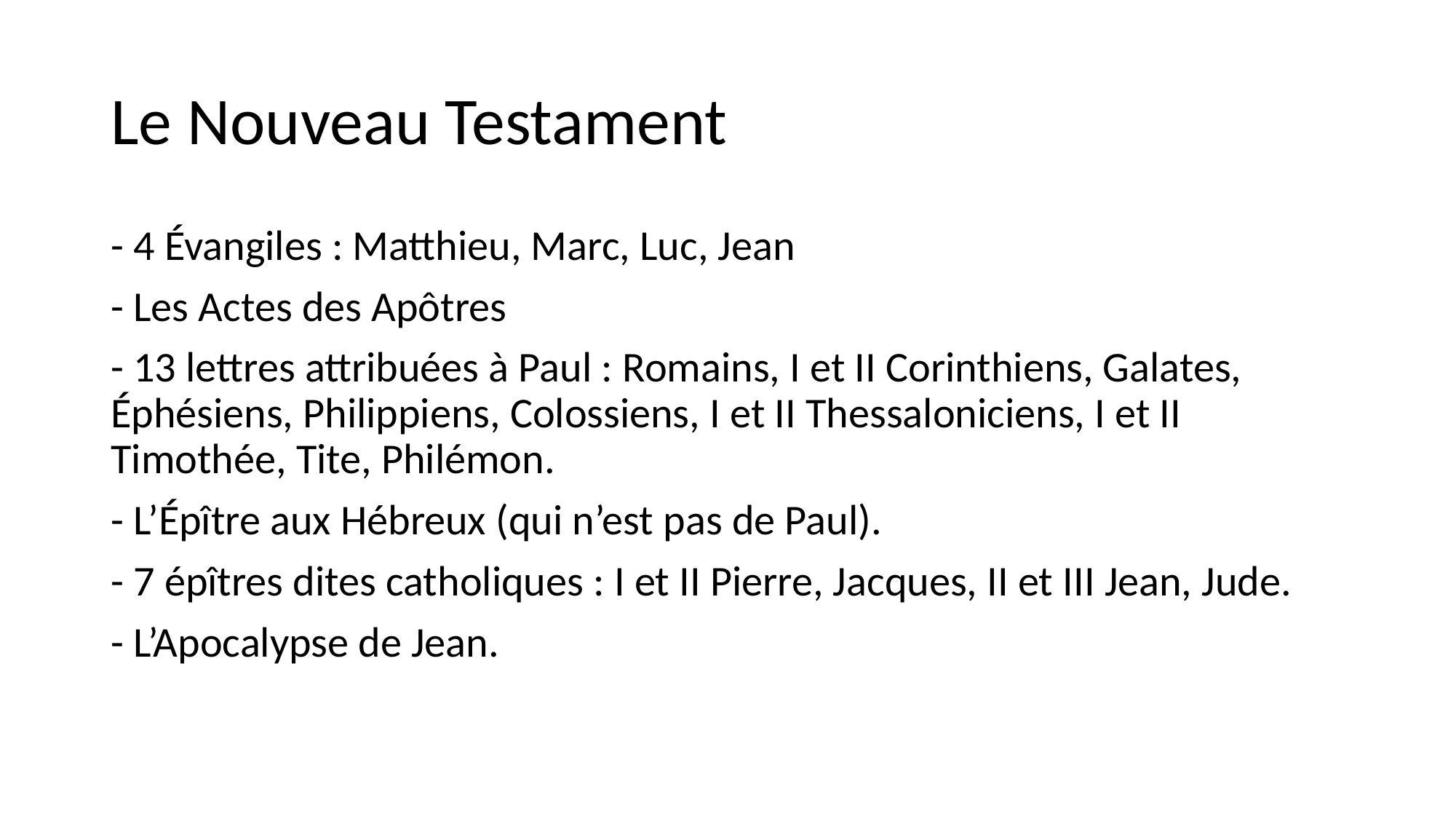

# Le Nouveau Testament
- 4 Évangiles : Matthieu, Marc, Luc, Jean
- Les Actes des Apôtres
- 13 lettres attribuées à Paul : Romains, I et II Corinthiens, Galates, Éphésiens, Philippiens, Colossiens, I et II Thessaloniciens, I et II Timothée, Tite, Philémon.
- L’Épître aux Hébreux (qui n’est pas de Paul).
- 7 épîtres dites catholiques : I et II Pierre, Jacques, II et III Jean, Jude.
- L’Apocalypse de Jean.